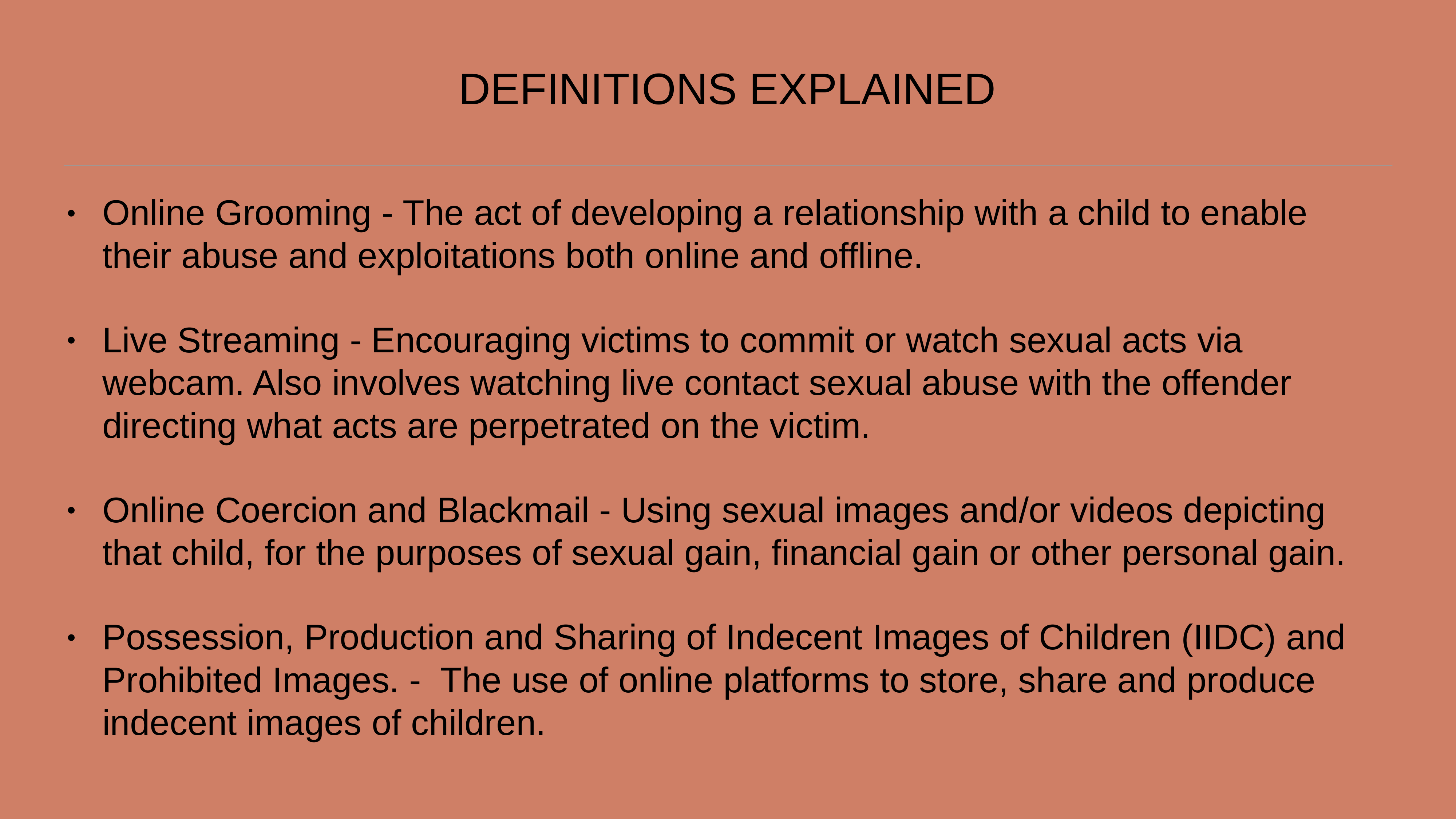

# DEFINITIONS EXPLAINED
Online Grooming - The act of developing a relationship with a child to enable their abuse and exploitations both online and offline.
Live Streaming - Encouraging victims to commit or watch sexual acts via webcam. Also involves watching live contact sexual abuse with the offender directing what acts are perpetrated on the victim.
Online Coercion and Blackmail - Using sexual images and/or videos depicting that child, for the purposes of sexual gain, financial gain or other personal gain.
Possession, Production and Sharing of Indecent Images of Children (IIDC) and Prohibited Images. -  The use of online platforms to store, share and produce indecent images of children.